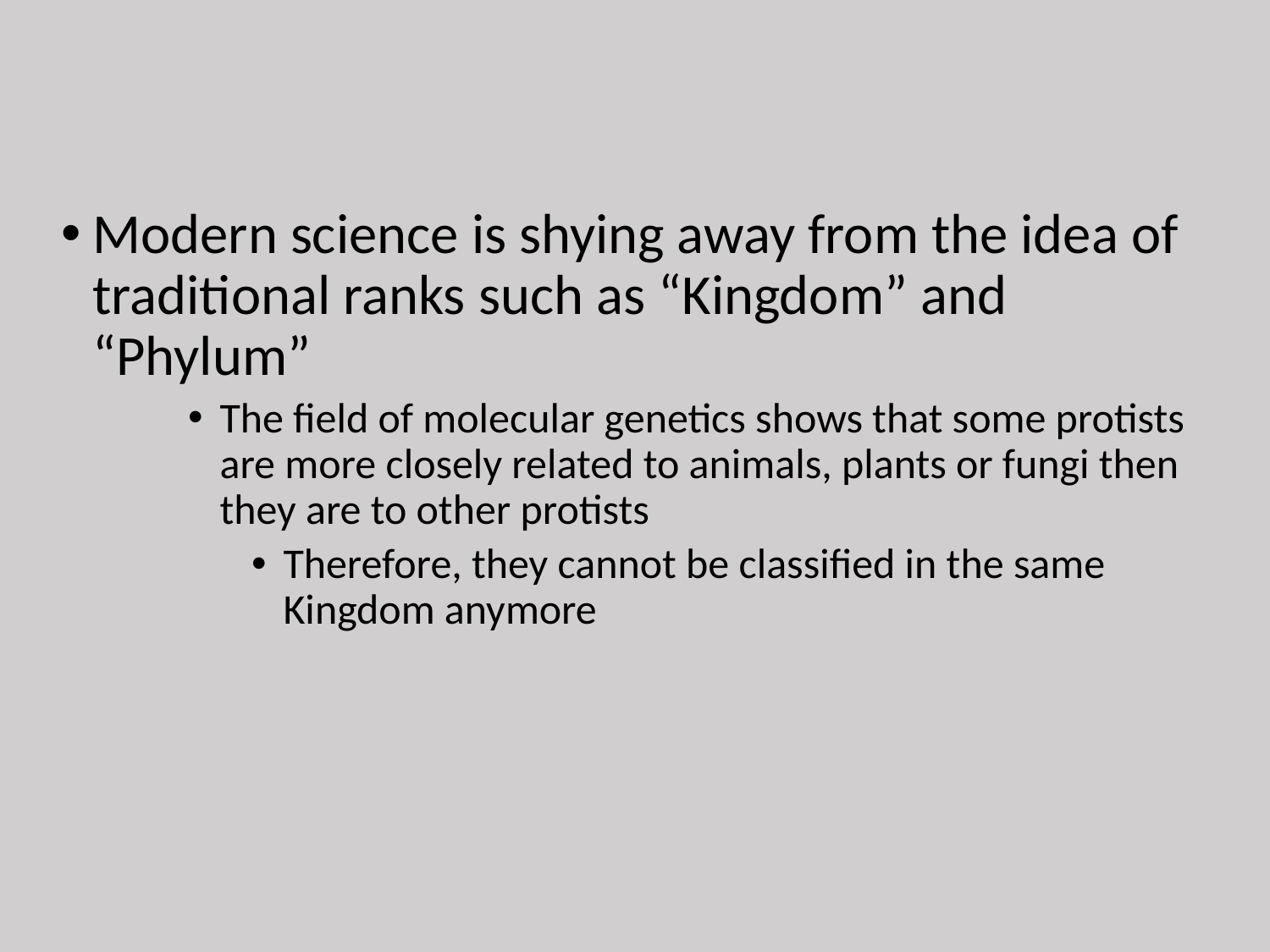

Modern science is shying away from the idea of traditional ranks such as “Kingdom” and “Phylum”
The field of molecular genetics shows that some protists are more closely related to animals, plants or fungi then they are to other protists
Therefore, they cannot be classified in the same Kingdom anymore